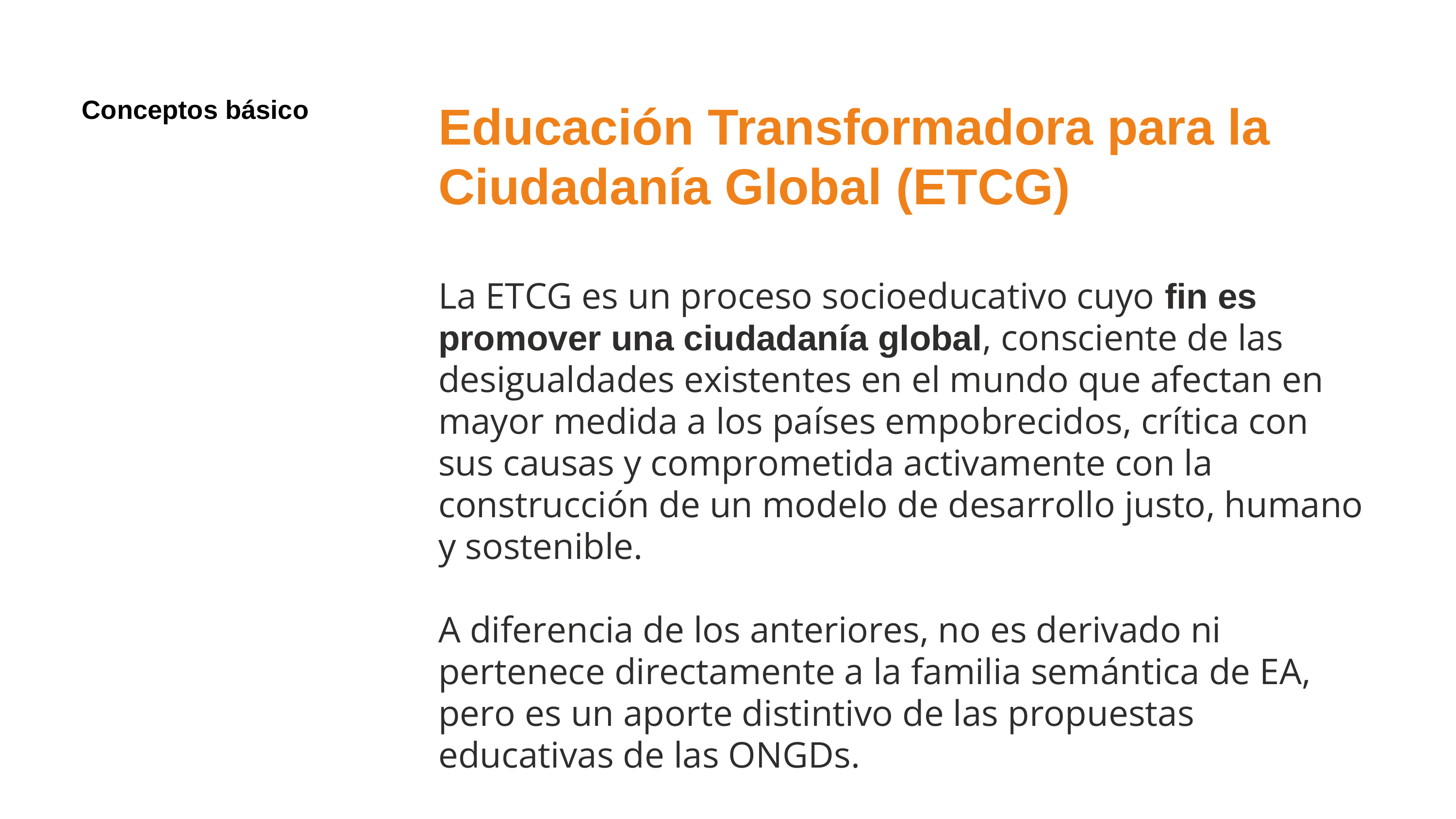

Conceptos básico
Educación Transformadora para la Ciudadanía Global (ETCG)

La ETCG es un proceso socioeducativo cuyo fin es promover una ciudadanía global, consciente de las desigualdades existentes en el mundo que afectan en mayor medida a los países empobrecidos, crítica con sus causas y comprometida activamente con la construcción de un modelo de desarrollo justo, humano y sostenible.

A diferencia de los anteriores, no es derivado ni pertenece directamente a la familia semántica de EA, pero es un aporte distintivo de las propuestas educativas de las ONGDs.